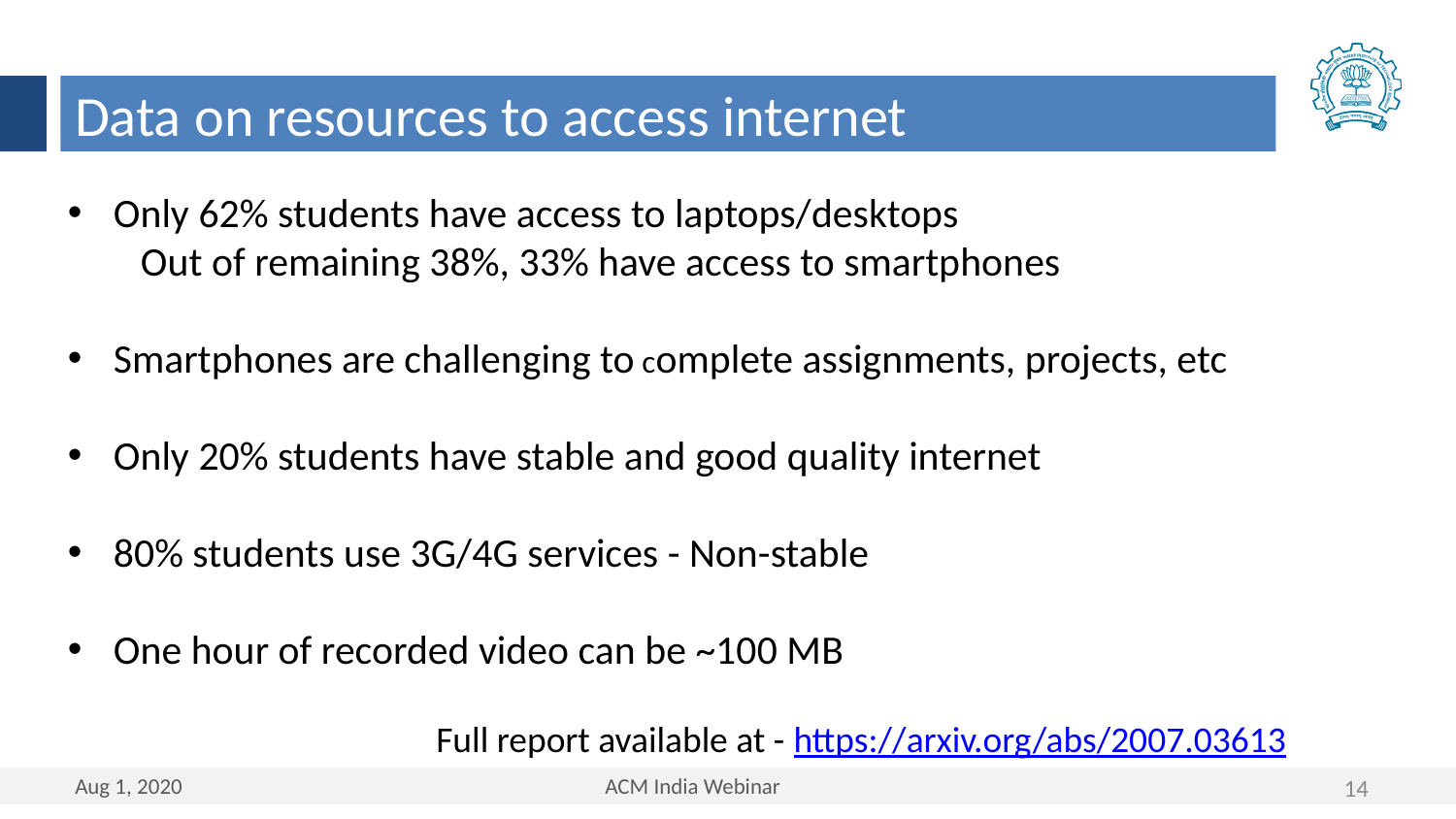

Data on resources to access internet
Only 62% students have access to laptops/desktops
Out of remaining 38%, 33% have access to smartphones

Smartphones are challenging to complete assignments, projects, etc

Only 20% students have stable and good quality internet

80% students use 3G/4G services - Non-stable

One hour of recorded video can be ~100 MB
Full report available at - https://arxiv.org/abs/2007.03613

14